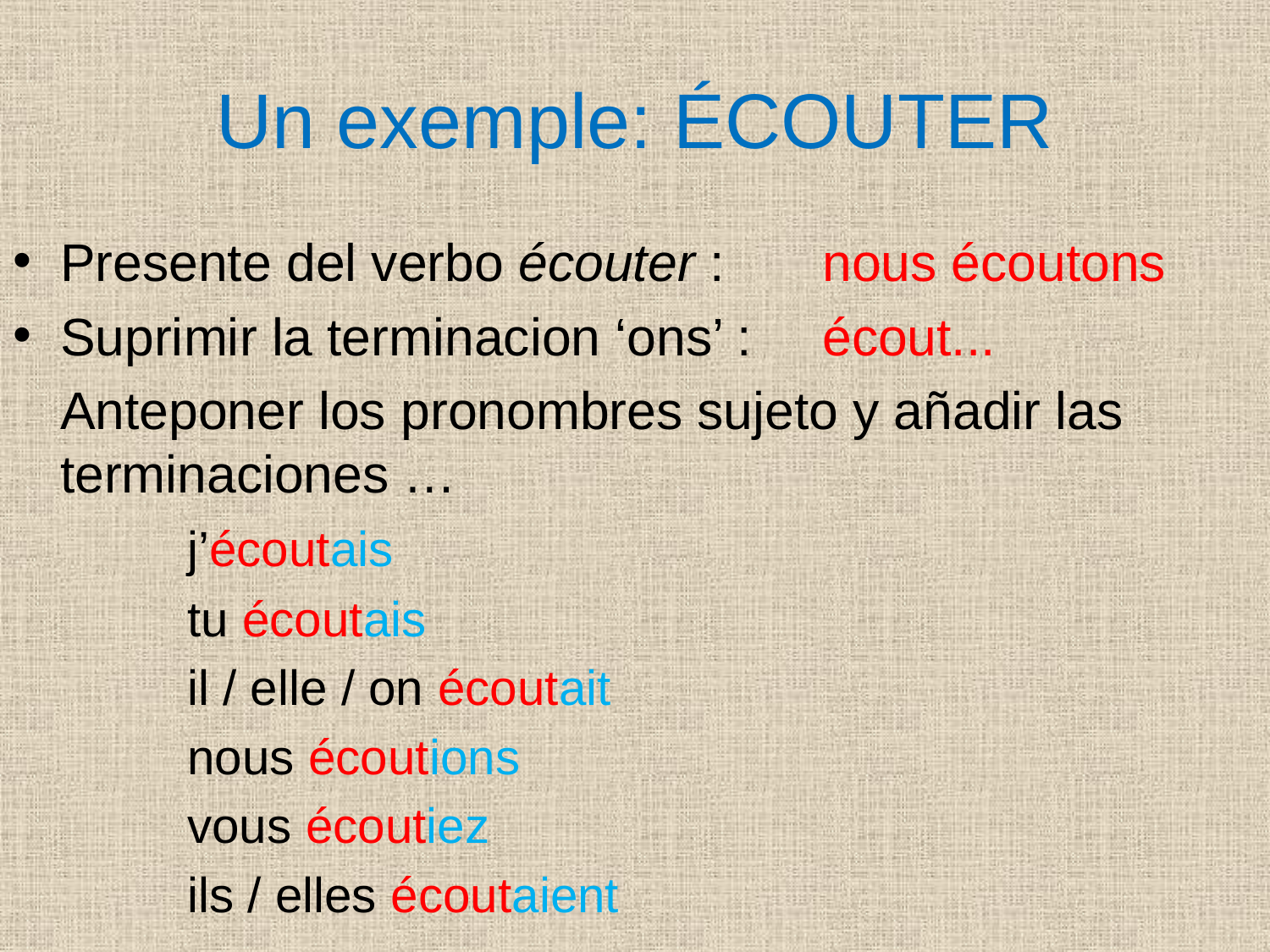

# Un exemple: ÉCOUTER
Presente del verbo écouter :	nous écoutons
Suprimir la terminacion ‘ons’ :	écout...
	Anteponer los pronombres sujeto y añadir las terminaciones …
		j’écoutais
		tu écoutais
		il / elle / on écoutait
		nous écoutions
		vous écoutiez
		ils / elles écoutaient